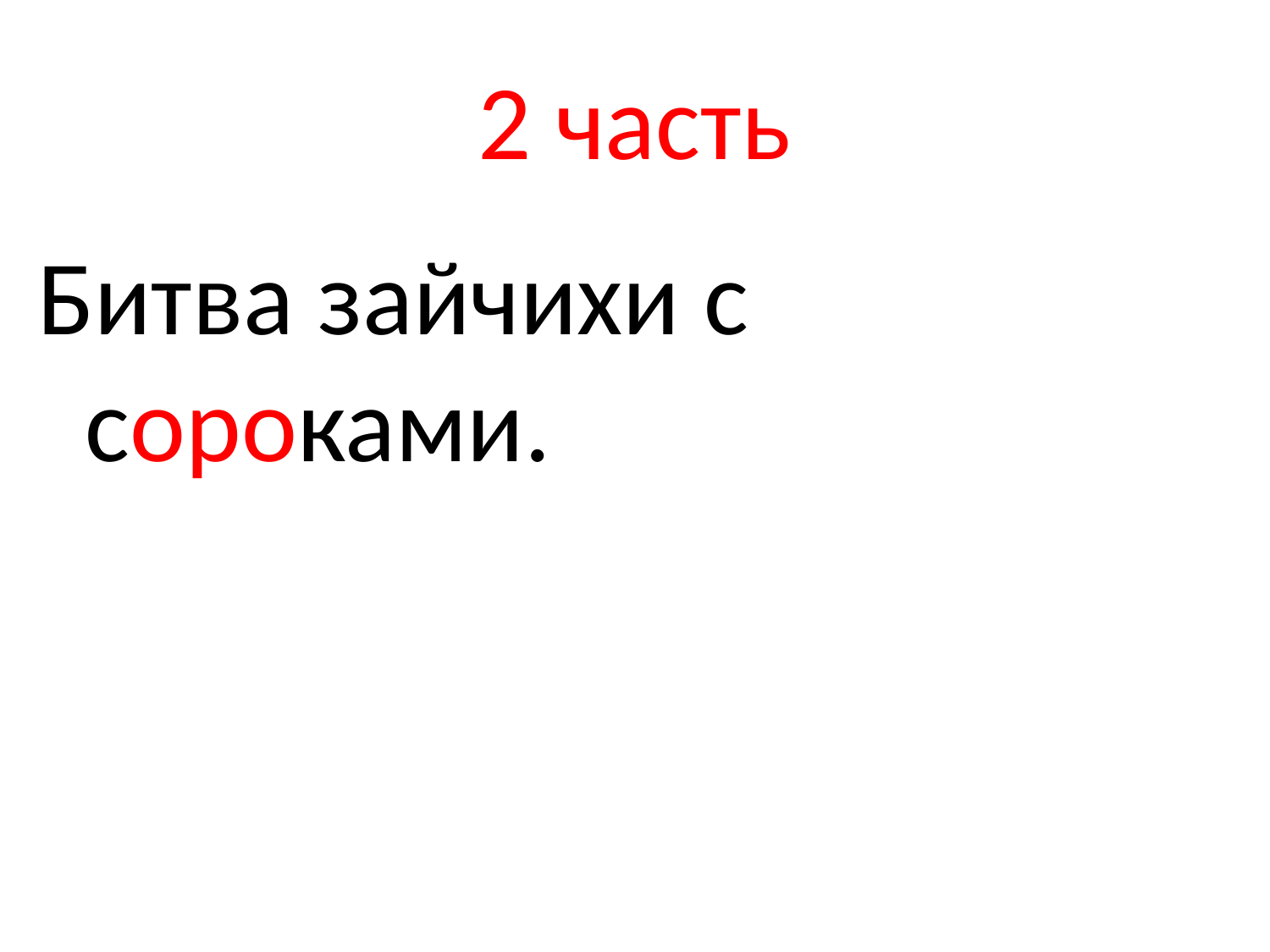

# 2 часть
Битва зайчихи с сороками.